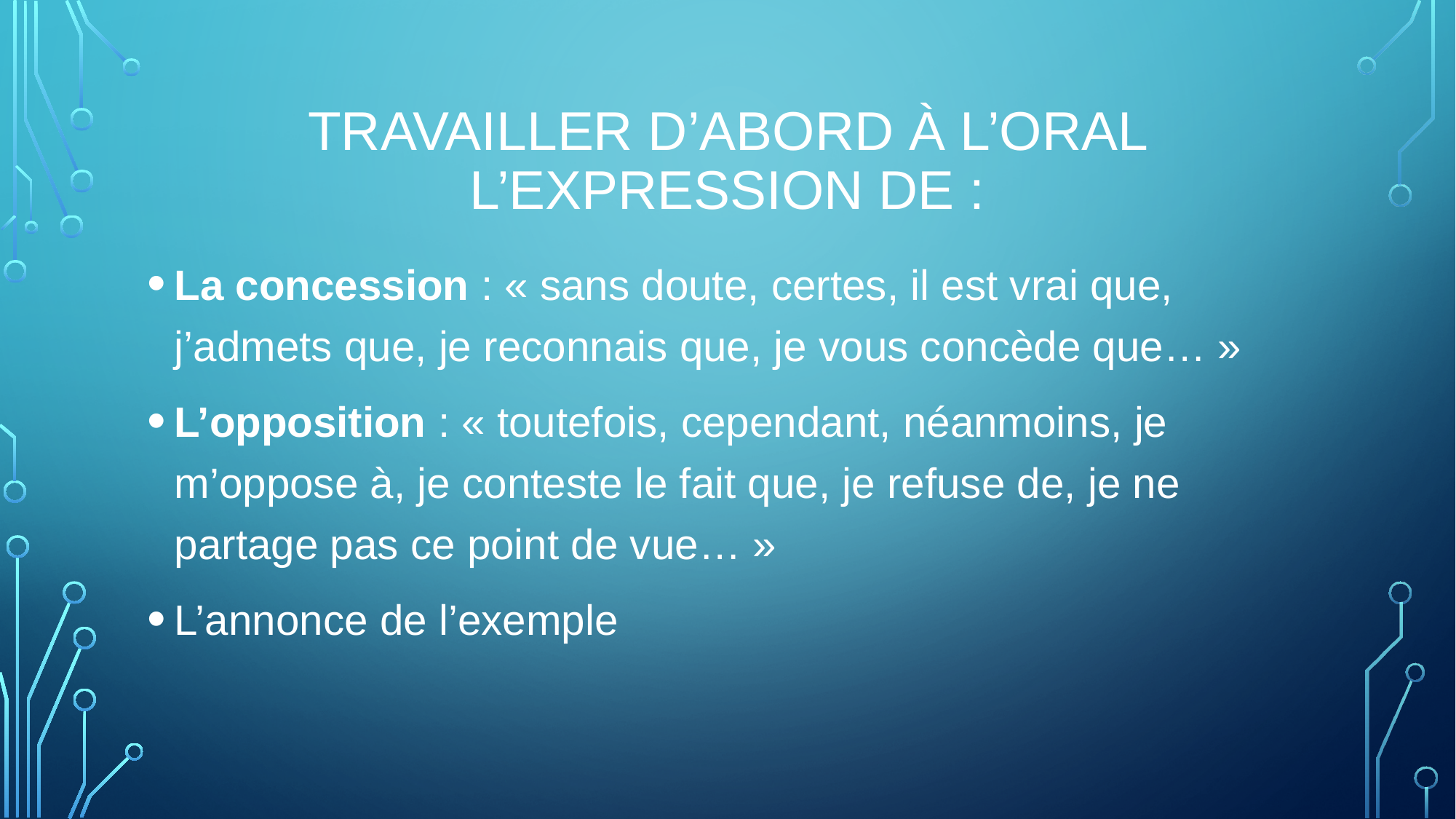

# TRAVAILLER D’ABORD À L’ORAL L’EXPRESSION DE :
La concession : « sans doute, certes, il est vrai que, j’admets que, je reconnais que, je vous concède que… »
L’opposition : « toutefois, cependant, néanmoins, je m’oppose à, je conteste le fait que, je refuse de, je ne partage pas ce point de vue… »
L’annonce de l’exemple